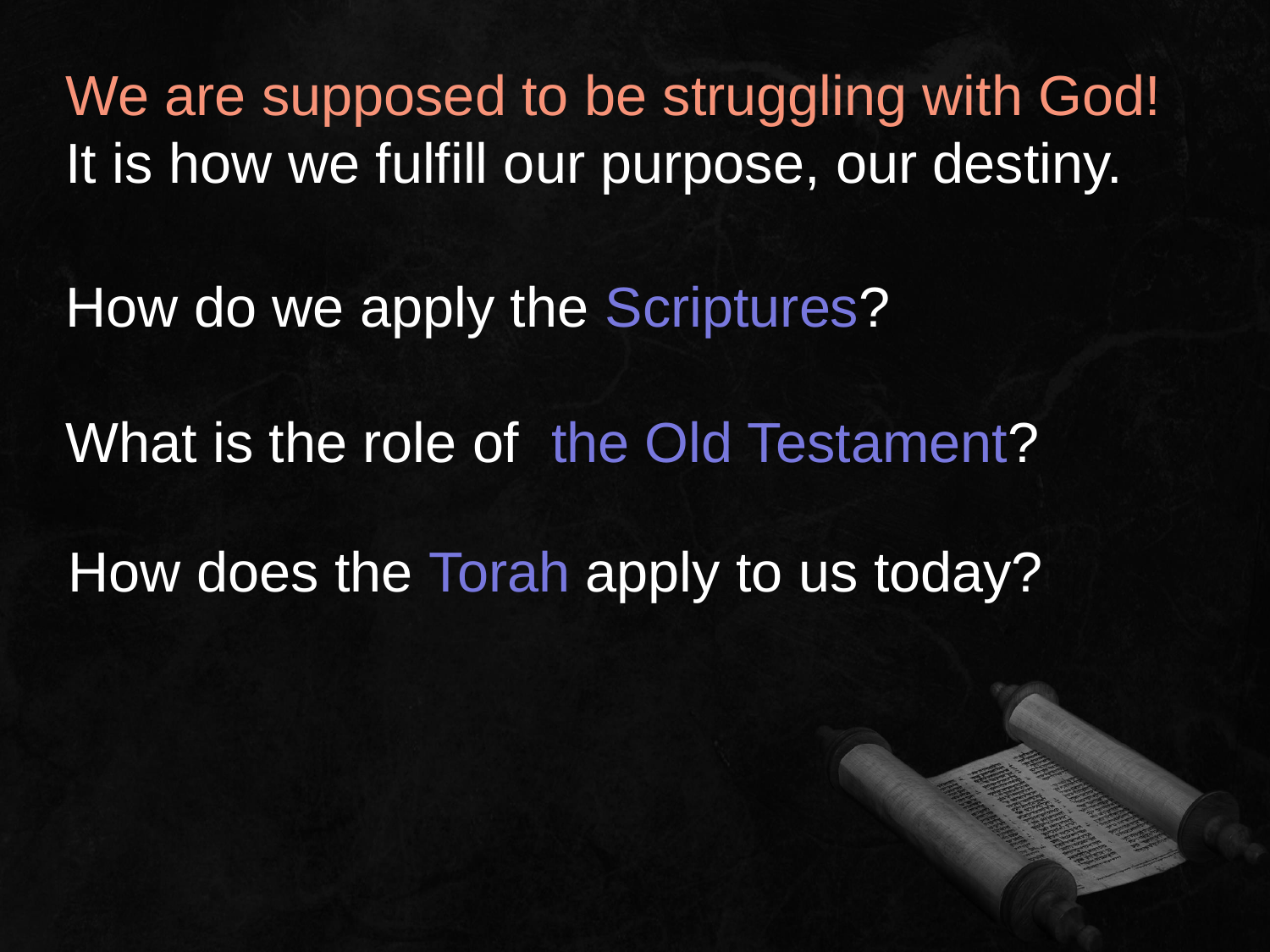

We are supposed to be struggling with God!
It is how we fulfill our purpose, our destiny.

How do we apply the Scriptures?

What is the role of  the Old Testament?

How does the Torah apply to us today?